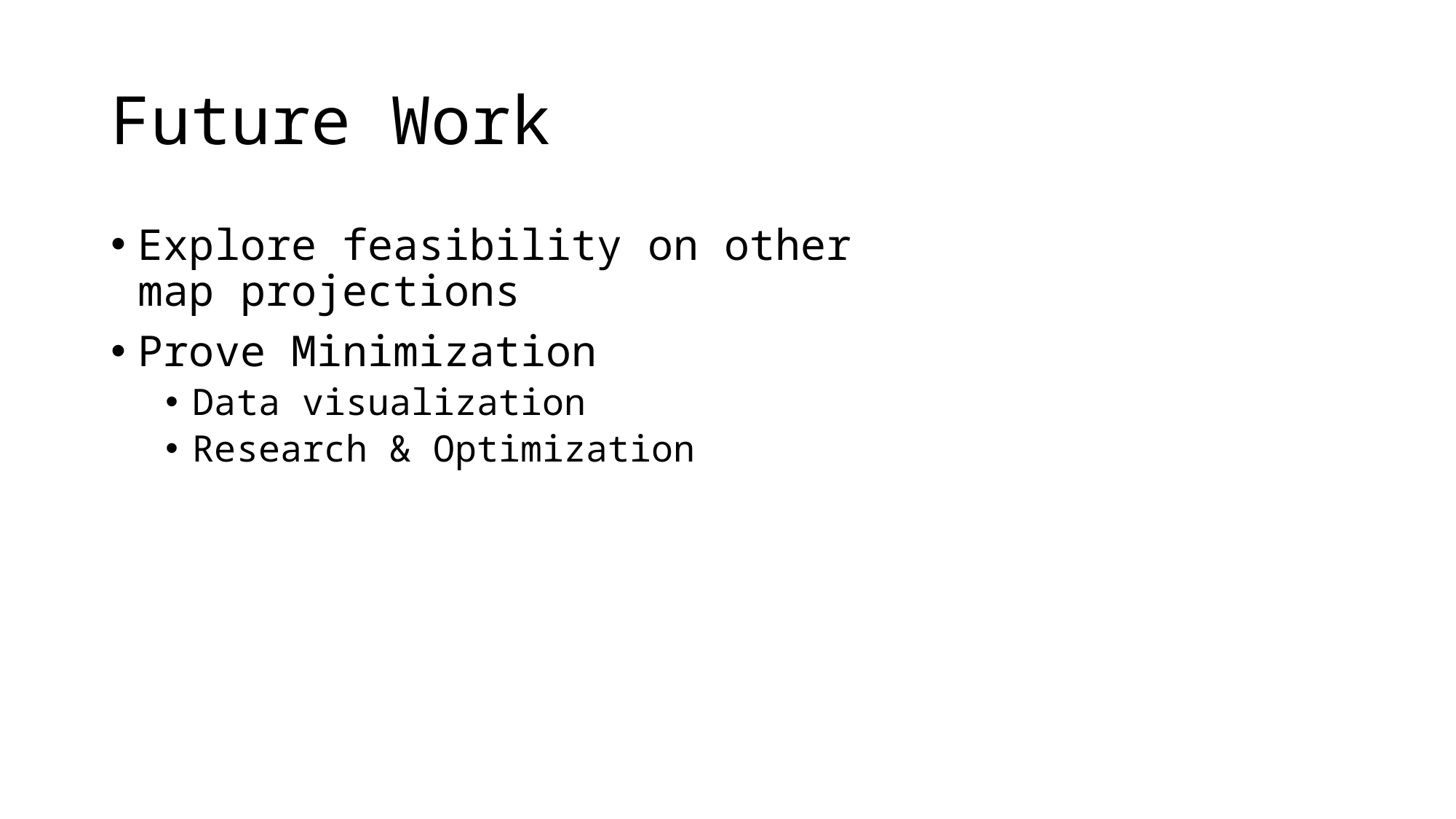

# Future Work
Explore feasibility on other map projections
Prove Minimization
Data visualization
Research & Optimization